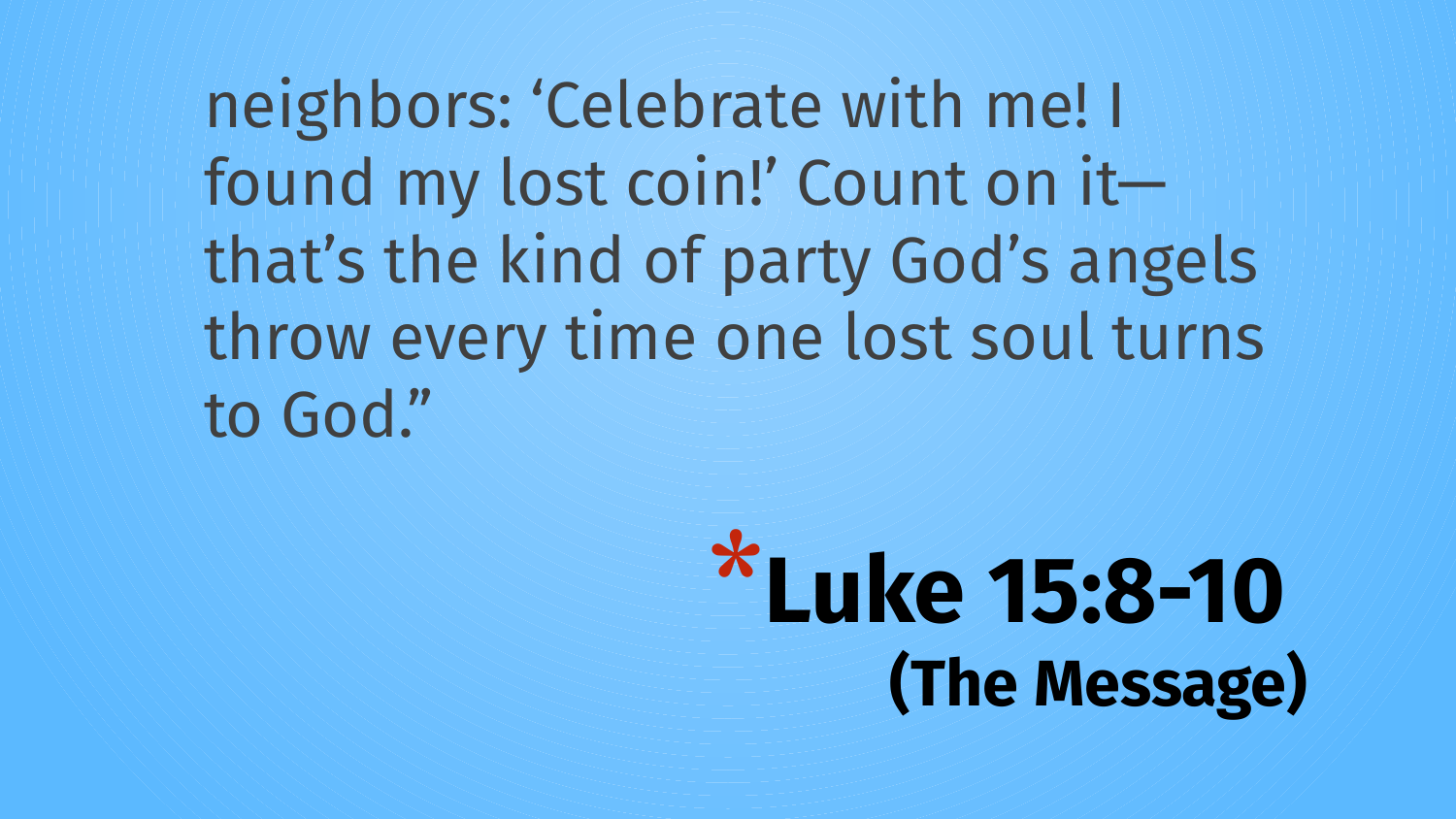

neighbors: ‘Celebrate with me! I found my lost coin!’ Count on it—that’s the kind of party God’s angels throw every time one lost soul turns to God.”
# Luke 15:8-10 (The Message)